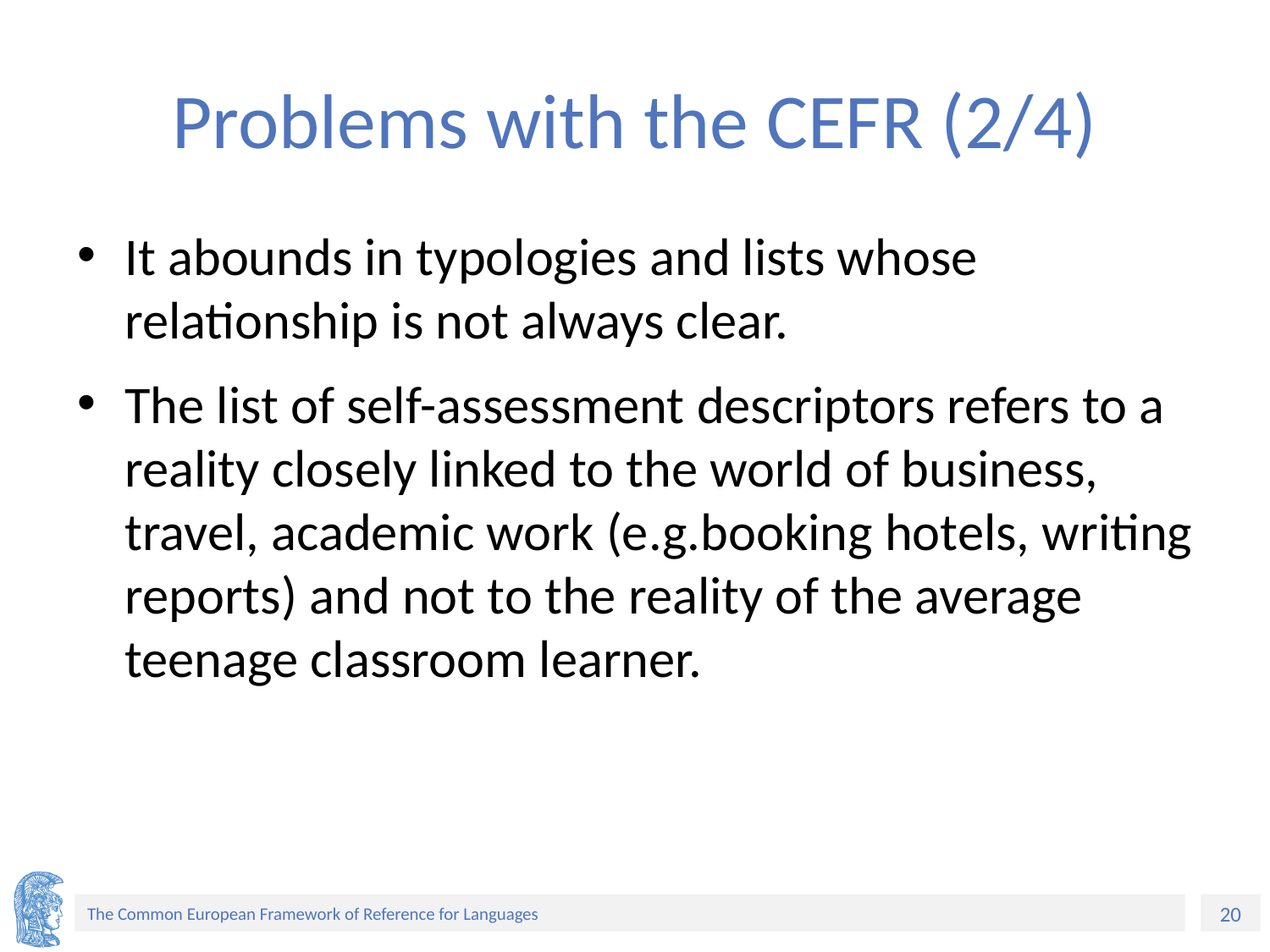

# Problems with the CEFR (2/4)
It abounds in typologies and lists whose relationship is not always clear.
The list of self-assessment descriptors refers to a reality closely linked to the world of business, travel, academic work (e.g.booking hotels, writing reports) and not to the reality of the average teenage classroom learner.